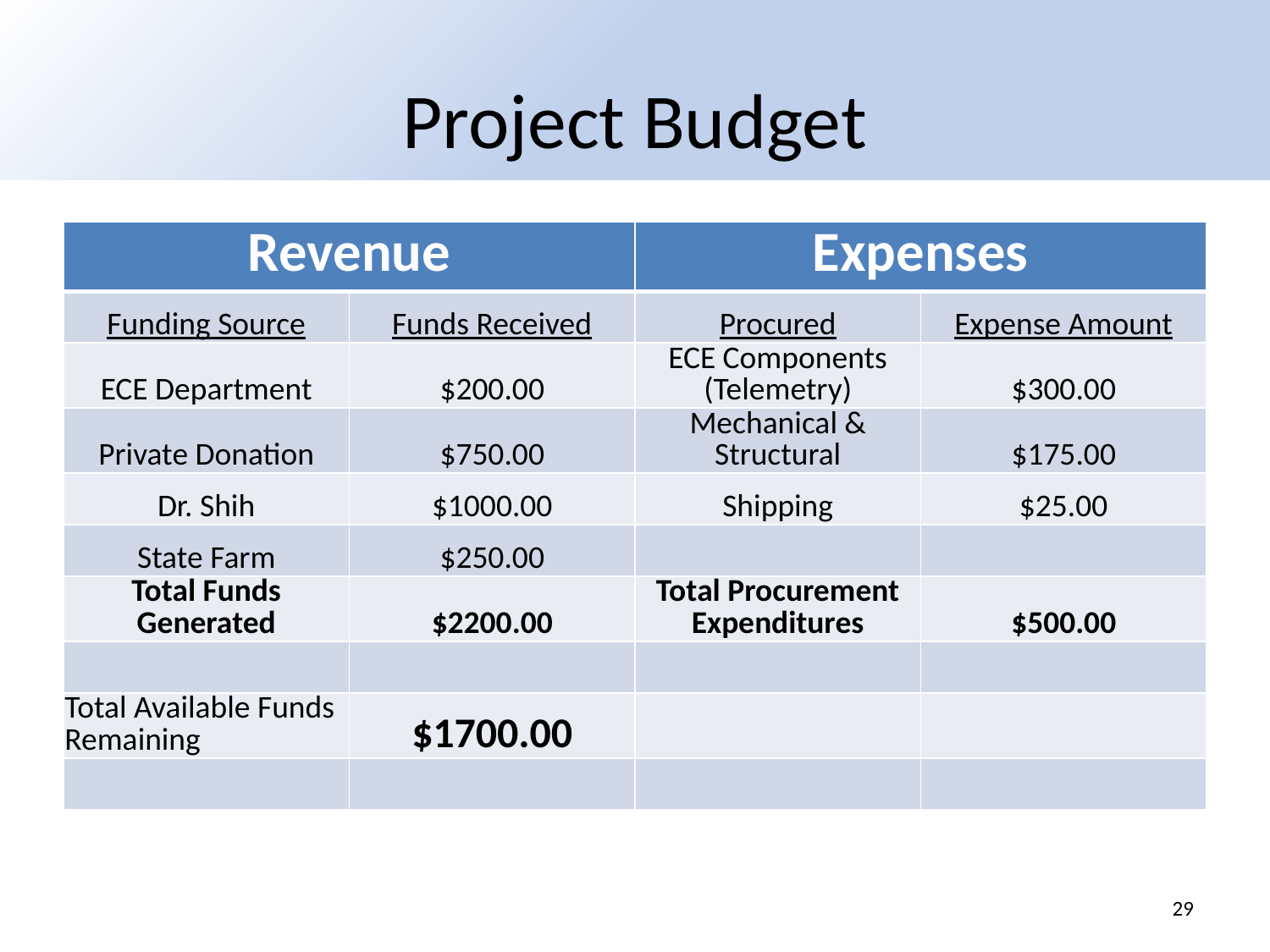

# Project Budget
| Revenue |  | Expenses |  |
| --- | --- | --- | --- |
| Funding Source | Funds Received | Procured | Expense Amount |
| ECE Department | $200.00 | ECE Components (Telemetry) | $300.00 |
| Private Donation | $750.00 | Mechanical & Structural | $175.00 |
| Dr. Shih | $1000.00 | Shipping | $25.00 |
| State Farm | $250.00 |  |  |
| Total Funds Generated | $2200.00 | Total Procurement Expenditures | $500.00 |
|  |  |  |  |
| Total Available Funds Remaining | $1700.00 |  |  |
|  |  |  |  |
29